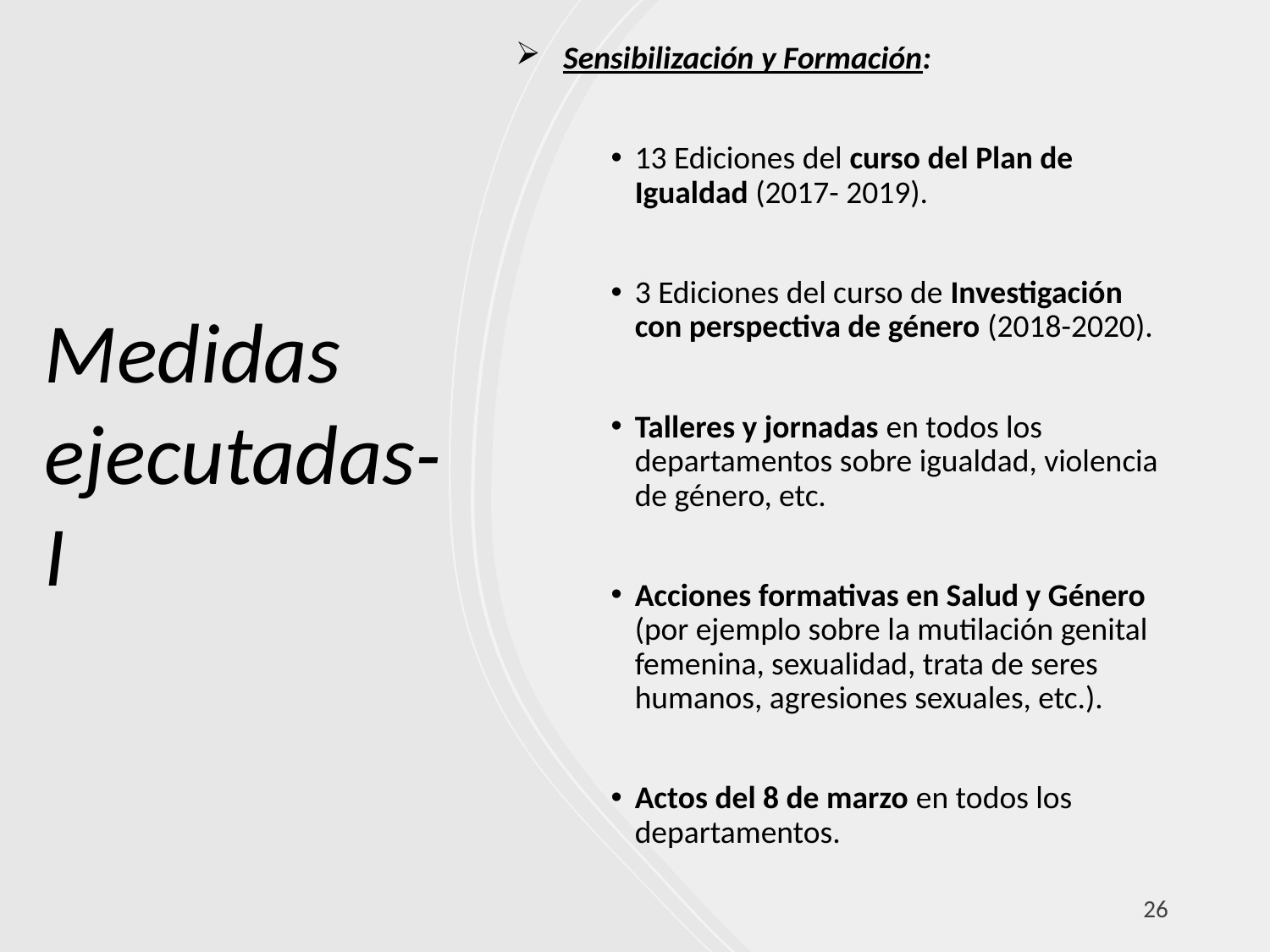

# Medidas ejecutadas-I
Sensibilización y Formación:

13 Ediciones del curso del Plan de Igualdad (2017- 2019).

3 Ediciones del curso de Investigación con perspectiva de género (2018-2020).

Talleres y jornadas en todos los departamentos sobre igualdad, violencia de género, etc.

Acciones formativas en Salud y Género (por ejemplo sobre la mutilación genital femenina, sexualidad, trata de seres humanos, agresiones sexuales, etc.).

Actos del 8 de marzo en todos los departamentos.

26